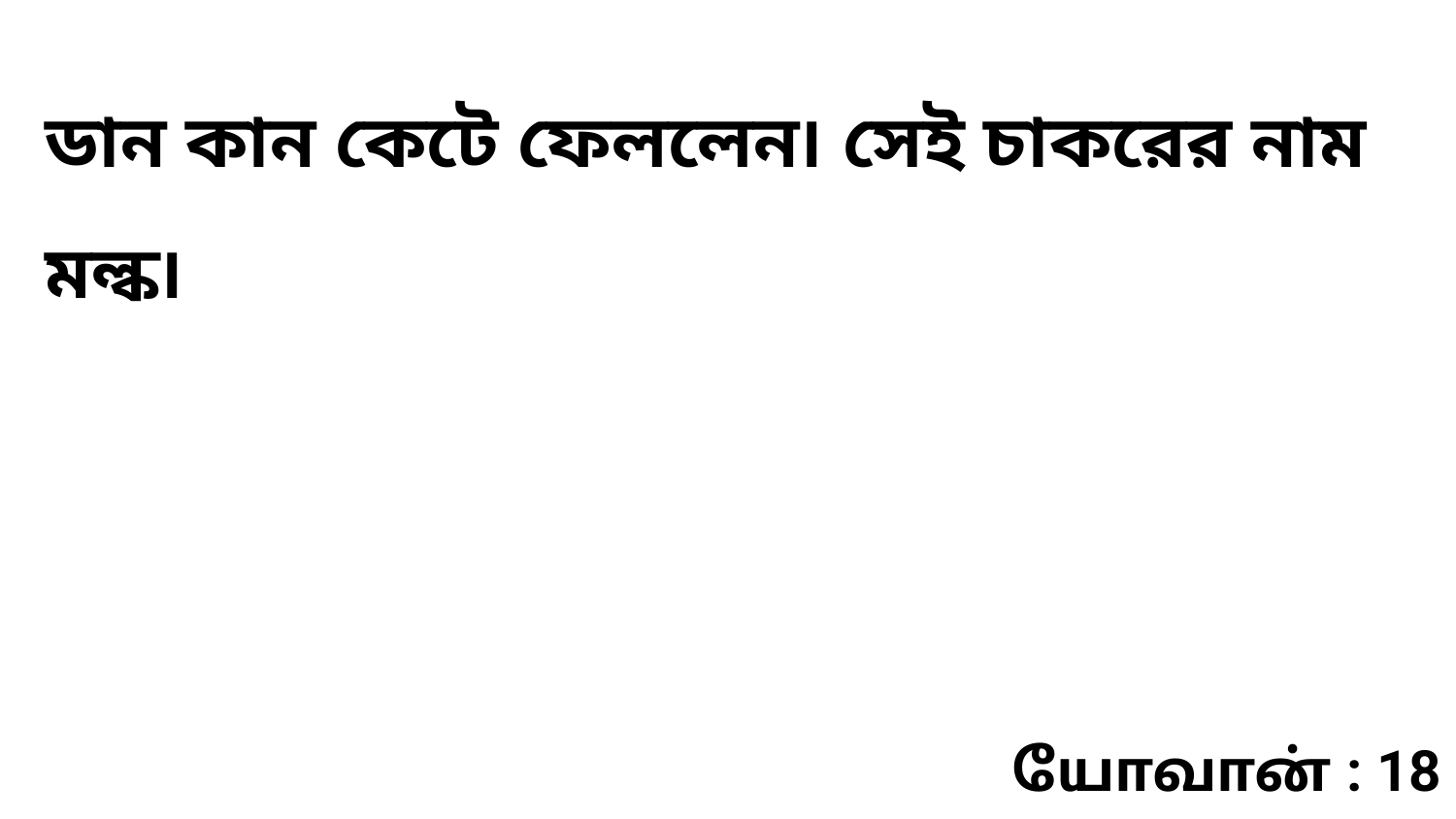

ডান কান কেটে ফেললেন৷ সেই চাকরের নাম মল্ক৷
யோவான் : 18